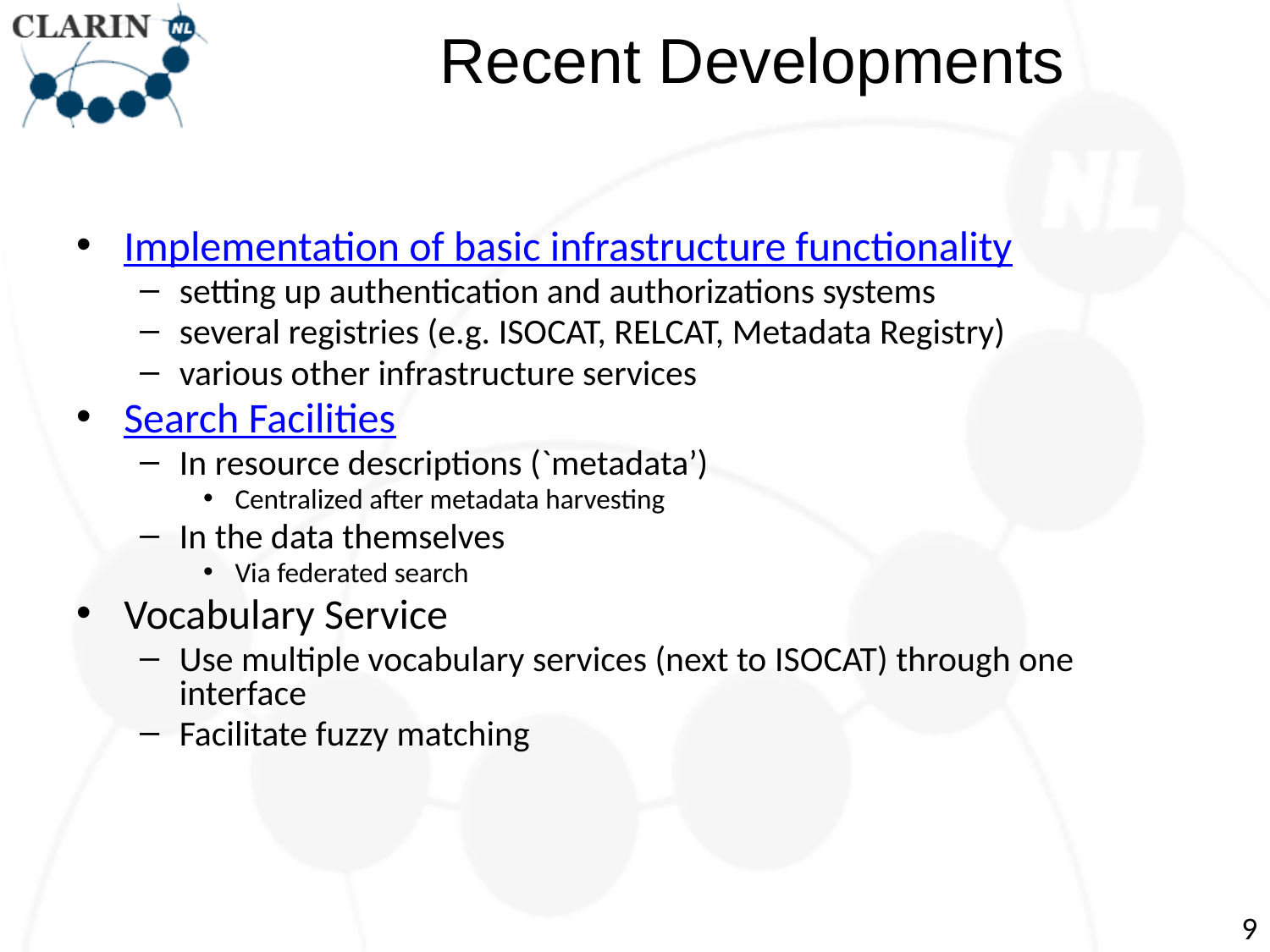

# Recent Developments
Implementation of basic infrastructure functionality
setting up authentication and authorizations systems
several registries (e.g. ISOCAT, RELCAT, Metadata Registry)
various other infrastructure services
Search Facilities
In resource descriptions (`metadata’)
Centralized after metadata harvesting
In the data themselves
Via federated search
Vocabulary Service
Use multiple vocabulary services (next to ISOCAT) through one interface
Facilitate fuzzy matching

9